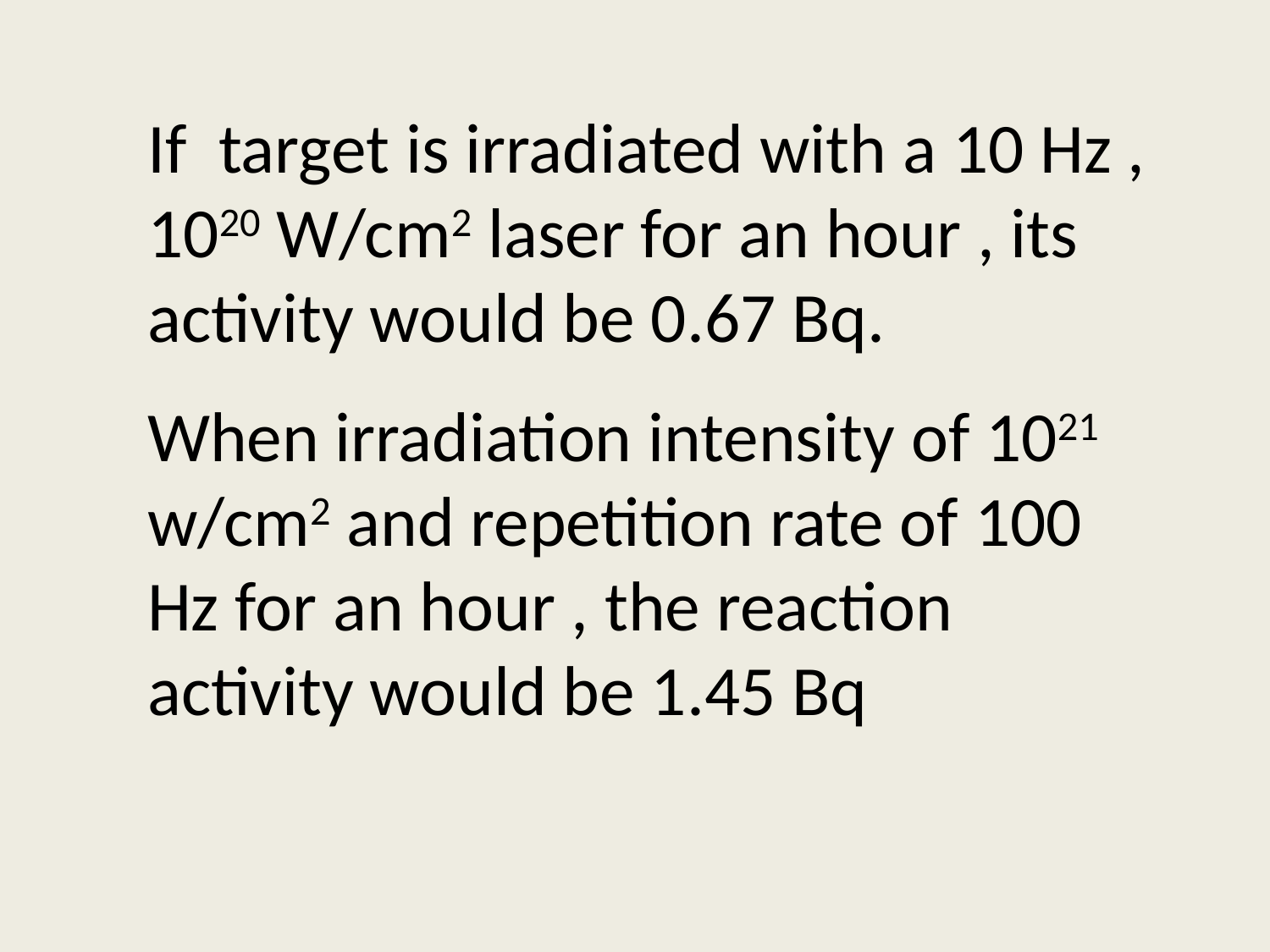

If  target is irradiated with a 10 Hz , 1020 W/cm2 laser for an hour , its activity would be 0.67 Bq.
When irradiation intensity of 1021 w/cm2 and repetition rate of 100 Hz for an hour , the reaction activity would be 1.45 Bq